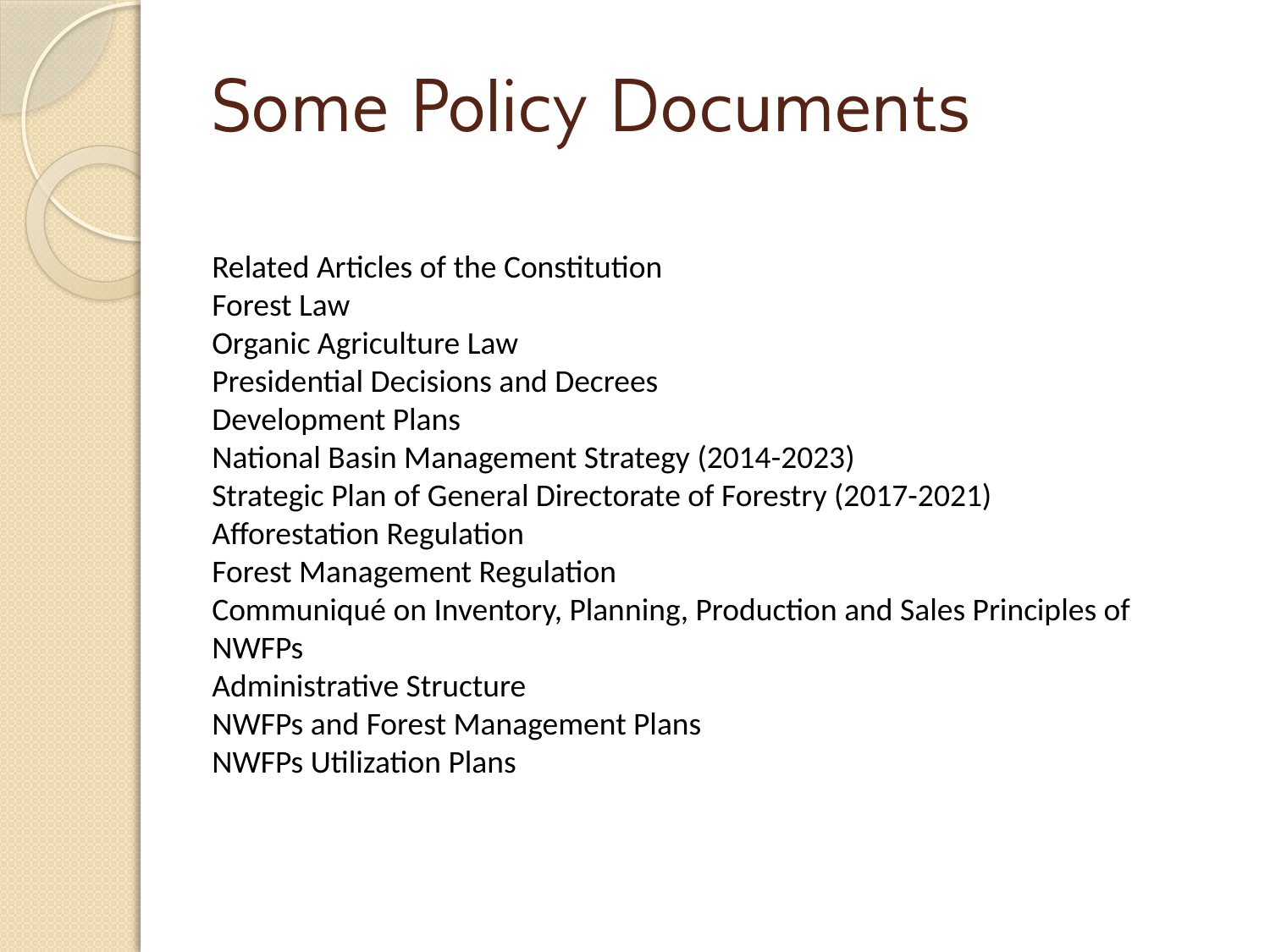

# Some Policy Documents
Related Articles of the Constitution
Forest Law
Organic Agriculture Law
Presidential Decisions and Decrees
Development Plans
National Basin Management Strategy (2014-2023)
Strategic Plan of General Directorate of Forestry (2017-2021)
Afforestation Regulation
Forest Management Regulation
Communiqué on Inventory, Planning, Production and Sales Principles of NWFPs
Administrative Structure
NWFPs and Forest Management Plans
NWFPs Utilization Plans